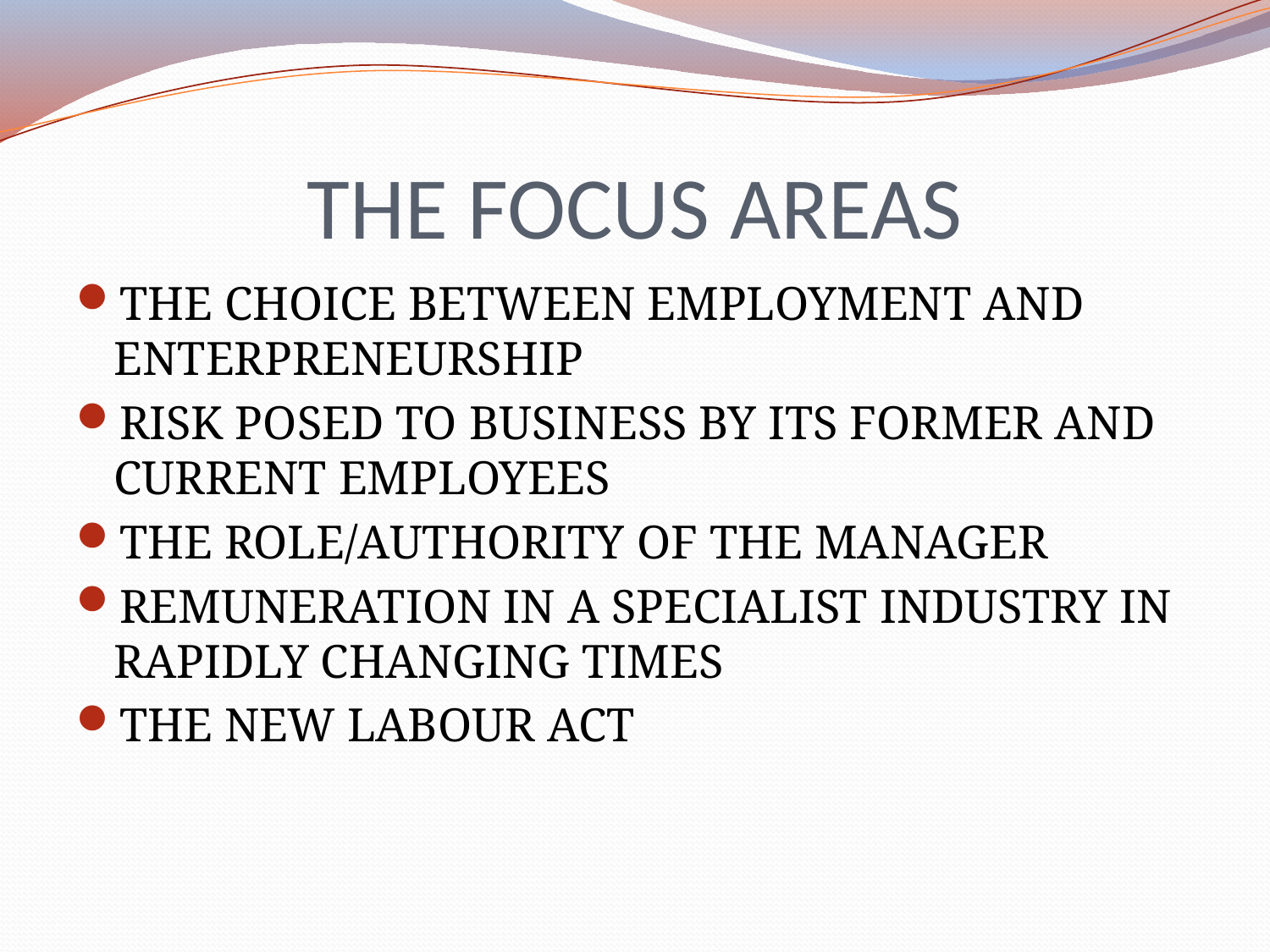

# THE FOCUS AREAS
THE CHOICE BETWEEN EMPLOYMENT AND ENTERPRENEURSHIP
RISK POSED TO BUSINESS BY ITS FORMER AND CURRENT EMPLOYEES
THE ROLE/AUTHORITY OF THE MANAGER
REMUNERATION IN A SPECIALIST INDUSTRY IN RAPIDLY CHANGING TIMES
THE NEW LABOUR ACT